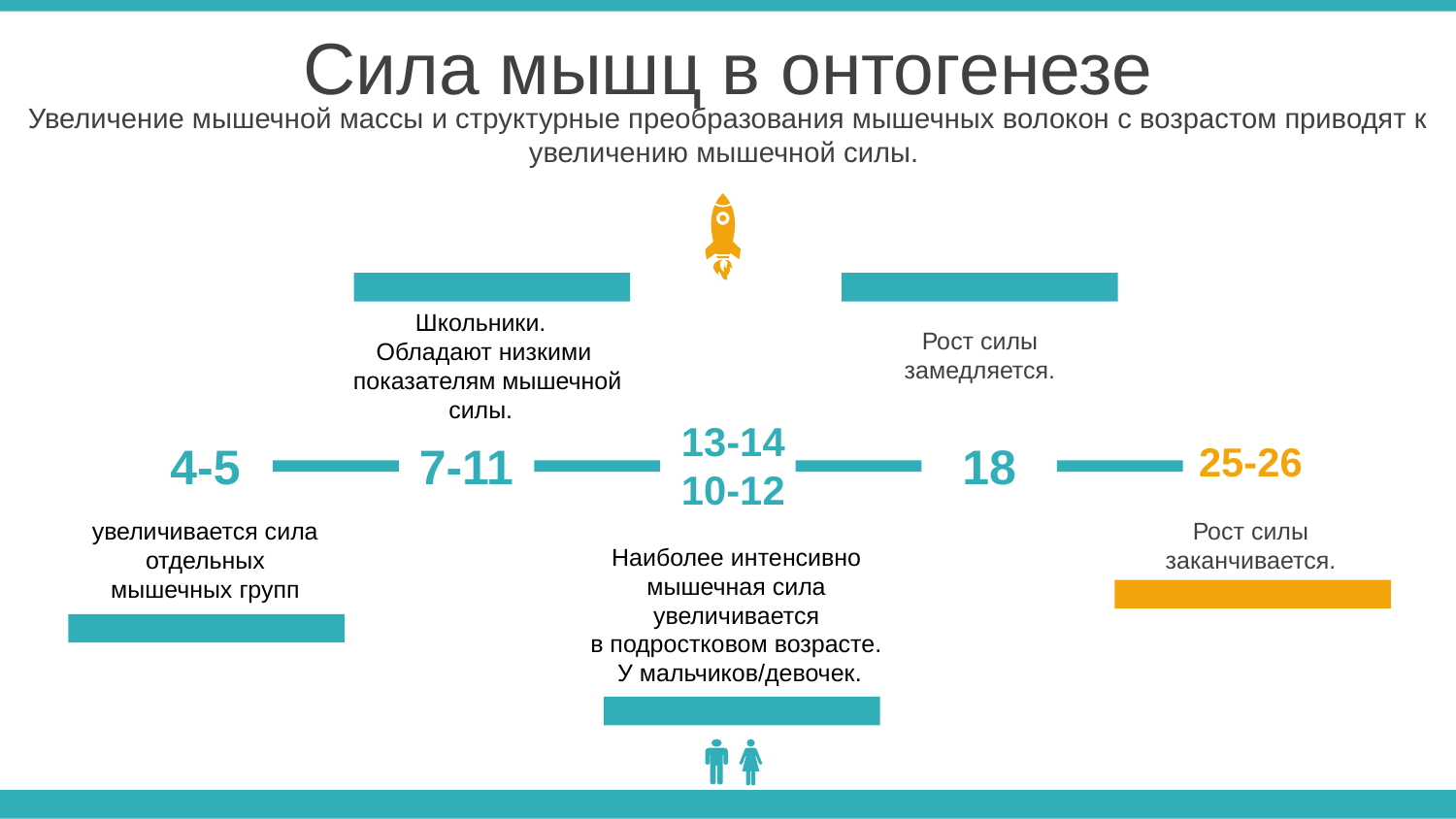

Сила мышц в онтогенезе
Увеличение мышечной массы и структурные преобразования мышечных волокон с возрастом приводят к увеличению мышечной силы.

Школьники.
Обладают низкими
 показателям мышечной силы.

Рост силы замедляется.
13-14
10-12
4-5
7-11
18
25-26

увеличивается сила
 отдельных
мышечных групп

Рост силы заканчивается.

Наиболее интенсивно
мышечная сила
увеличивается
в подростковом возрасте.
У мальчиков/девочек.